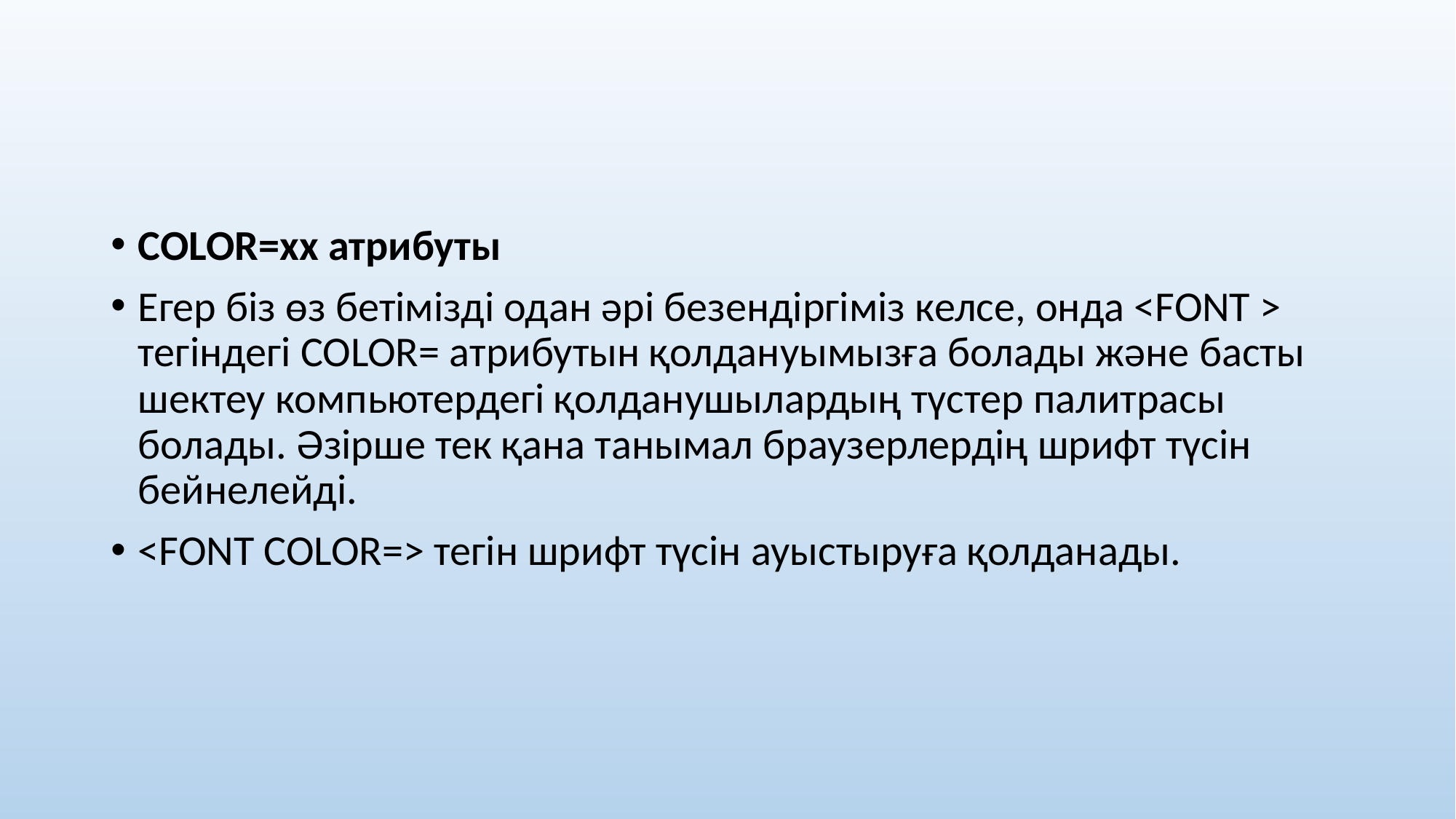

#
COLOR=xx атрибуты
Егер біз өз бетімізді одан әрі безендіргіміз келсе, онда <FONT > тегіндегі COLOR= атрибутын қолдануымызға болады және басты шектеу компьютердегі қолданушылардың түстер палитрасы болады. Әзірше тек қана танымал браузерлердің шрифт түсін бейнелейді.
<FONT COLOR=> тегін шрифт түсін ауыстыруға қолданады.